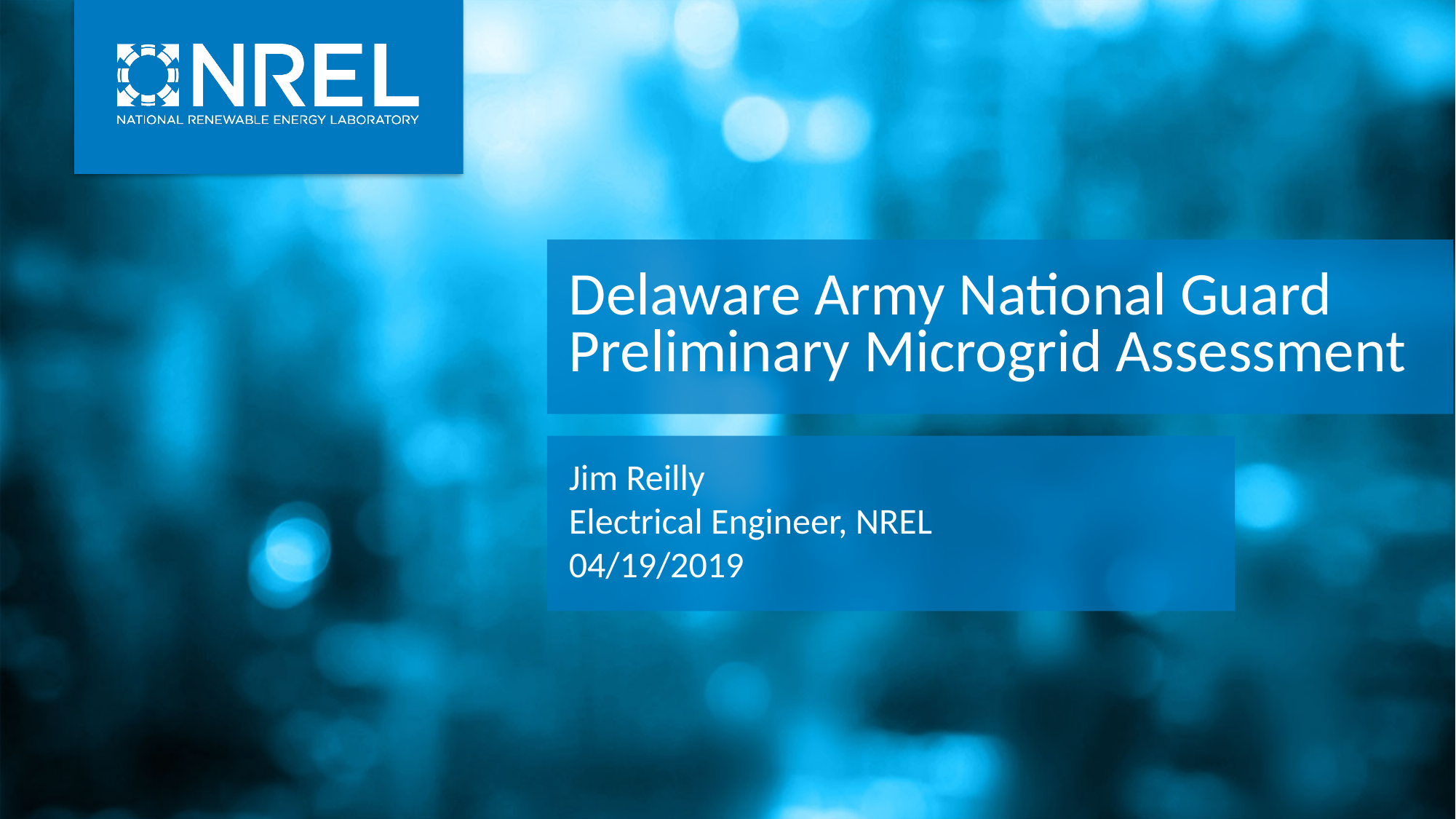

Delaware Army National Guard Preliminary Microgrid Assessment
Jim Reilly
Electrical Engineer, NREL
04/19/2019